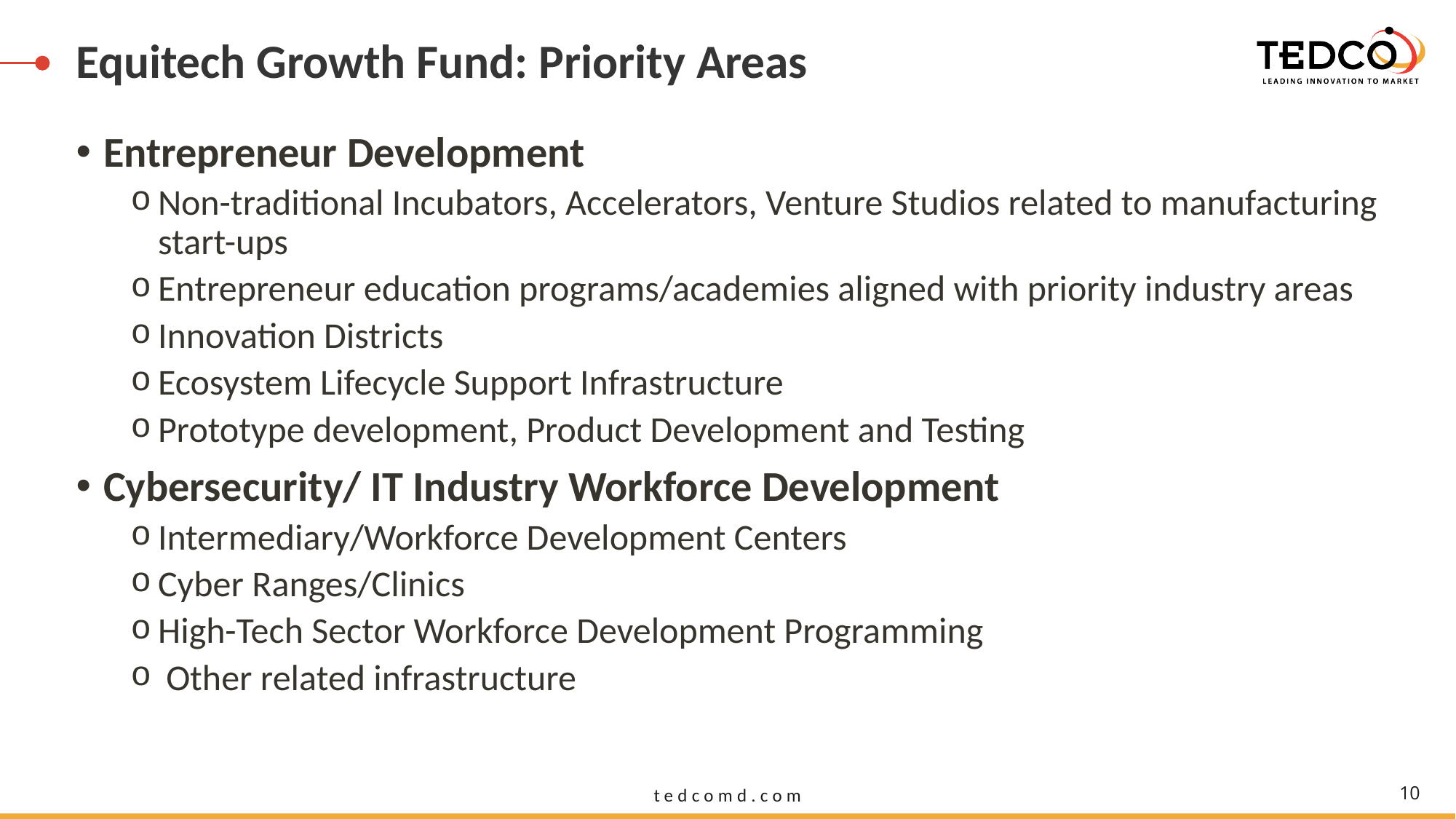

# Equitech Growth Fund: Priority Areas
Entrepreneur Development
Non-traditional Incubators, Accelerators, Venture Studios related to manufacturing start-ups
Entrepreneur education programs/academies aligned with priority industry areas
Innovation Districts
Ecosystem Lifecycle Support Infrastructure
Prototype development, Product Development and Testing
Cybersecurity/ IT Industry Workforce Development
Intermediary/Workforce Development Centers
Cyber Ranges/Clinics
High-Tech Sector Workforce Development Programming
 Other related infrastructure

10
tedcomd.com